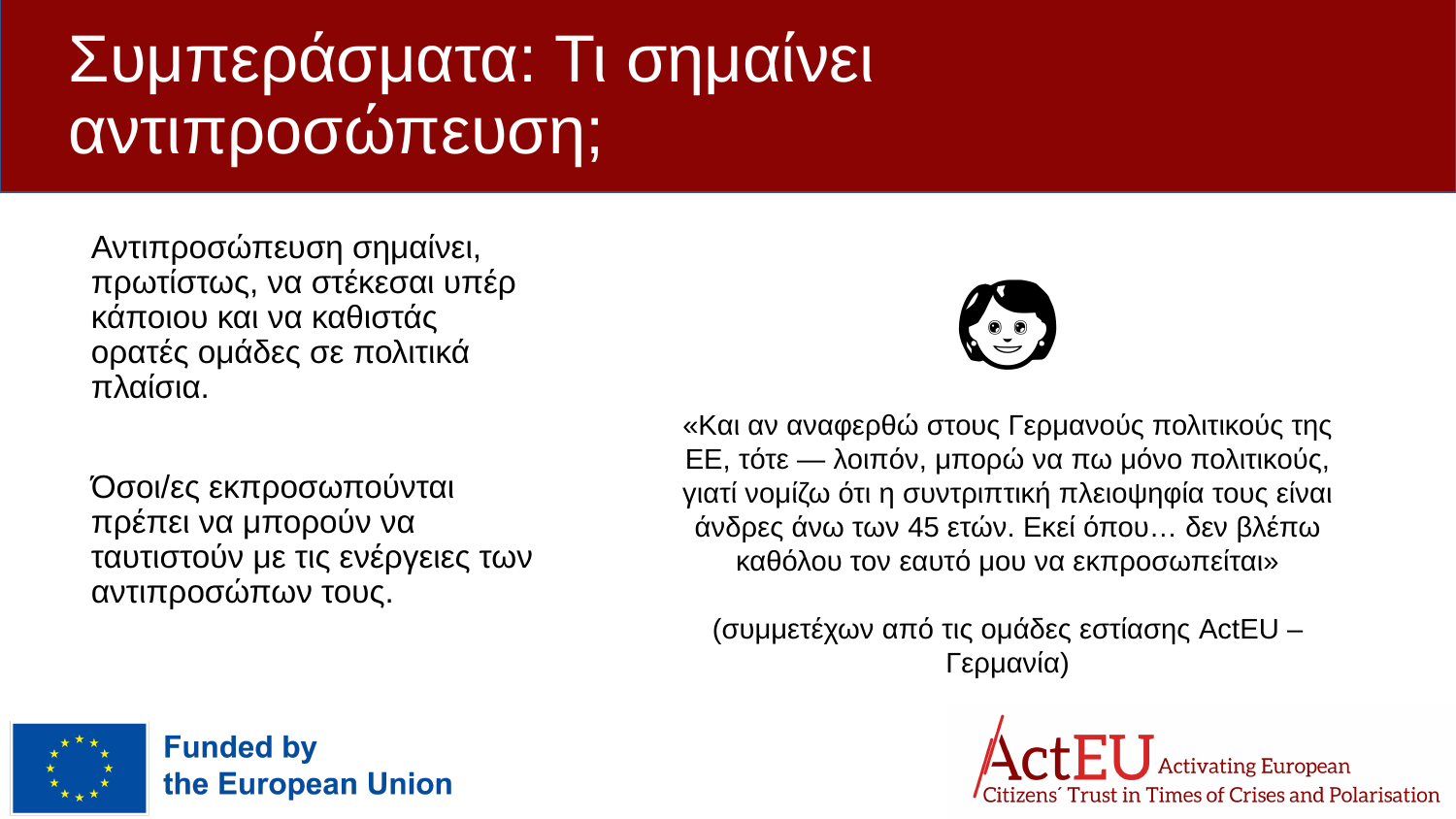

# Συμπεράσματα: Τι σημαίνει αντιπροσώπευση;
Αντιπροσώπευση σημαίνει, πρωτίστως, να στέκεσαι υπέρ κάποιου και να καθιστάς ορατές ομάδες σε πολιτικά πλαίσια.

Όσοι/ες εκπροσωπούνται πρέπει να μπορούν να ταυτιστούν με τις ενέργειες των αντιπροσώπων τους.

👩
«Και αν αναφερθώ στους Γερμανούς πολιτικούς της ΕΕ, τότε — λοιπόν, μπορώ να πω μόνο πολιτικούς, γιατί νομίζω ότι η συντριπτική πλειοψηφία τους είναι άνδρες άνω των 45 ετών. Εκεί όπου… δεν βλέπω καθόλου τον εαυτό μου να εκπροσωπείται»

(συμμετέχων από τις ομάδες εστίασης ActEU – Γερμανία)